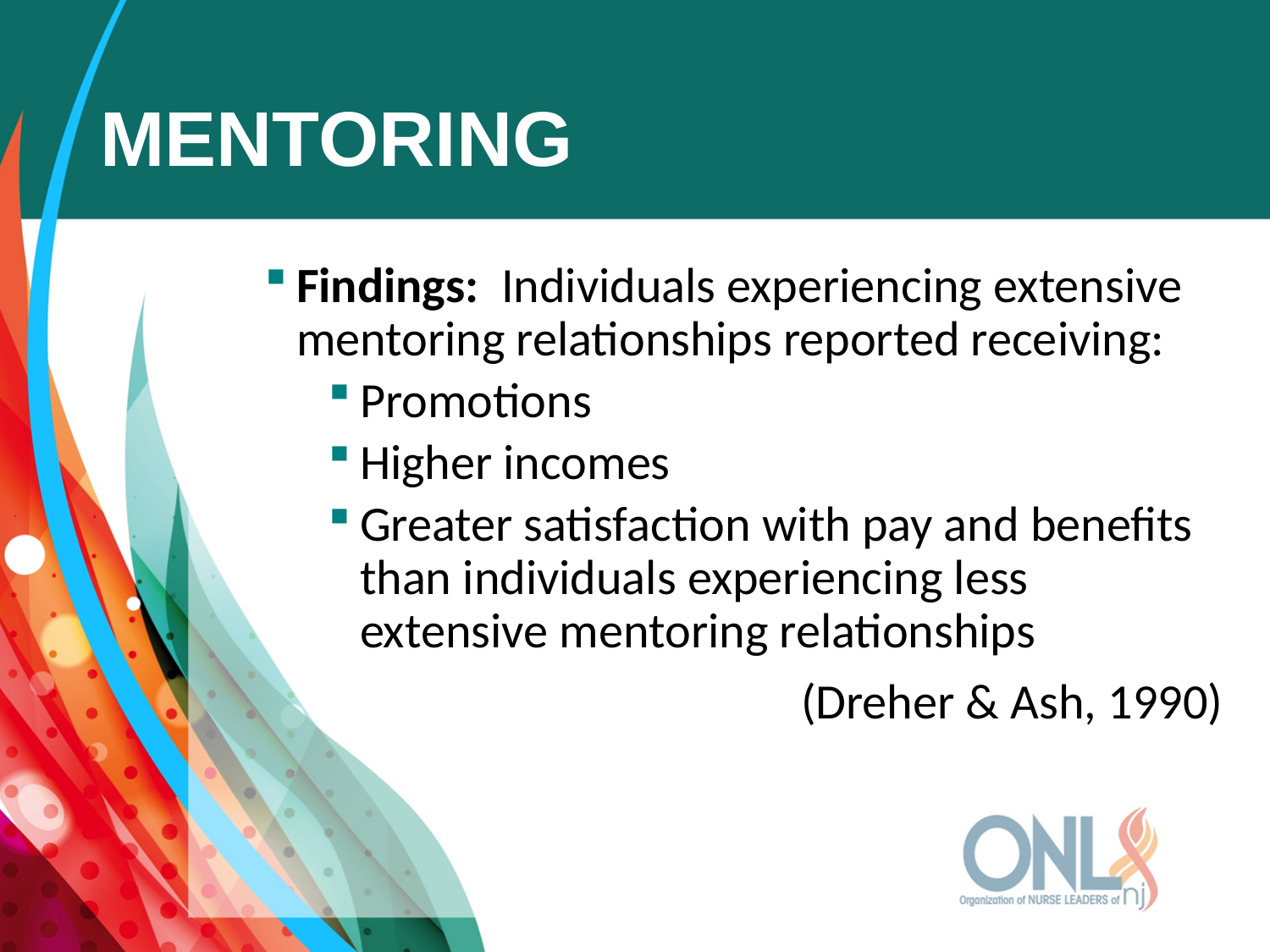

# Mentoring
Findings:  Individuals experiencing extensive mentoring relationships reported receiving:
Promotions
Higher incomes
Greater satisfaction with pay and benefits than individuals experiencing less extensive mentoring relationships
(Dreher & Ash, 1990)